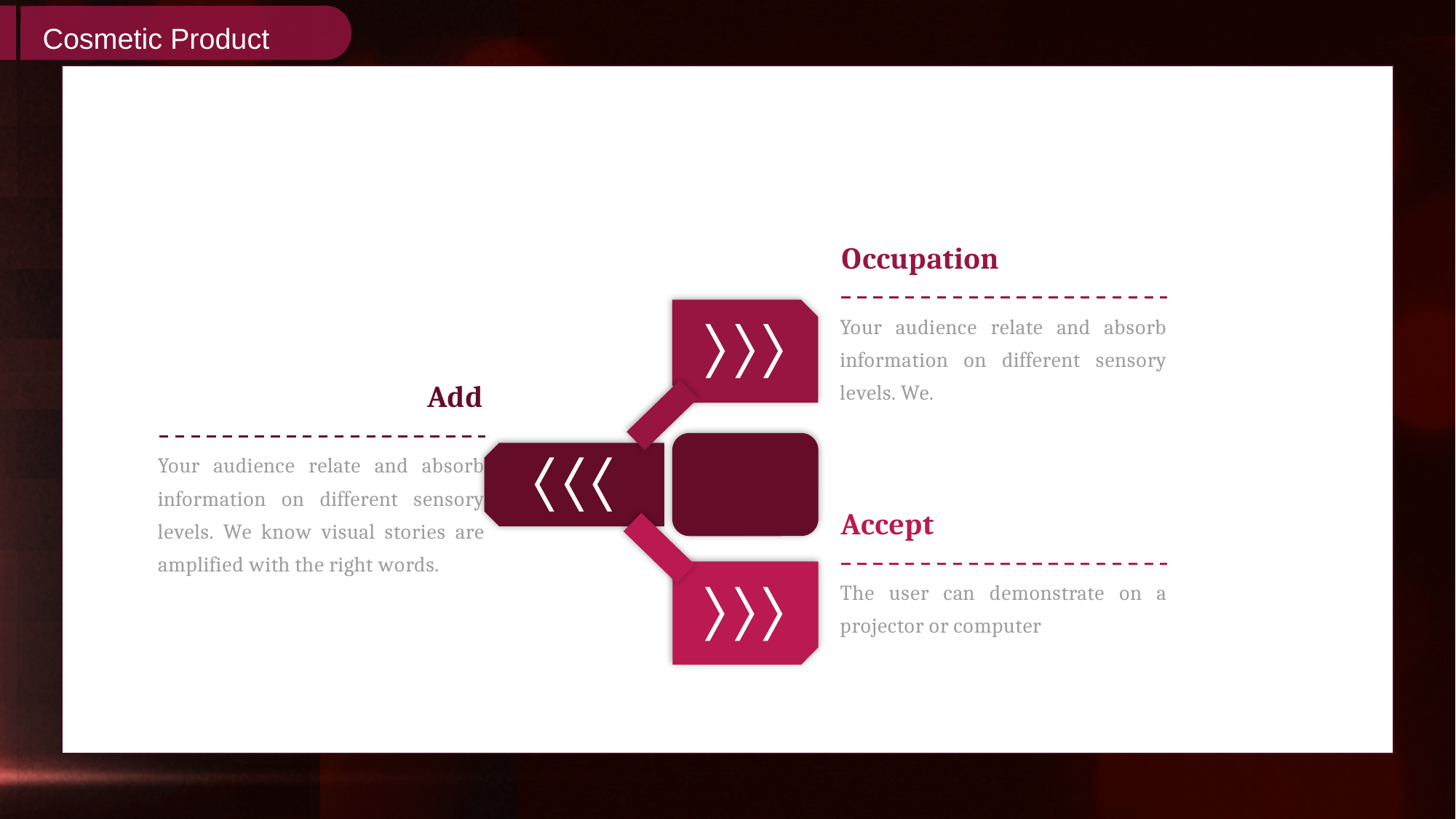

Occupation

Your audience relate and absorb information on different sensory levels. We.
Add
Your audience relate and absorb information on different sensory levels. We know visual stories are amplified with the right words.
Accept
The user can demonstrate on a projector or computer